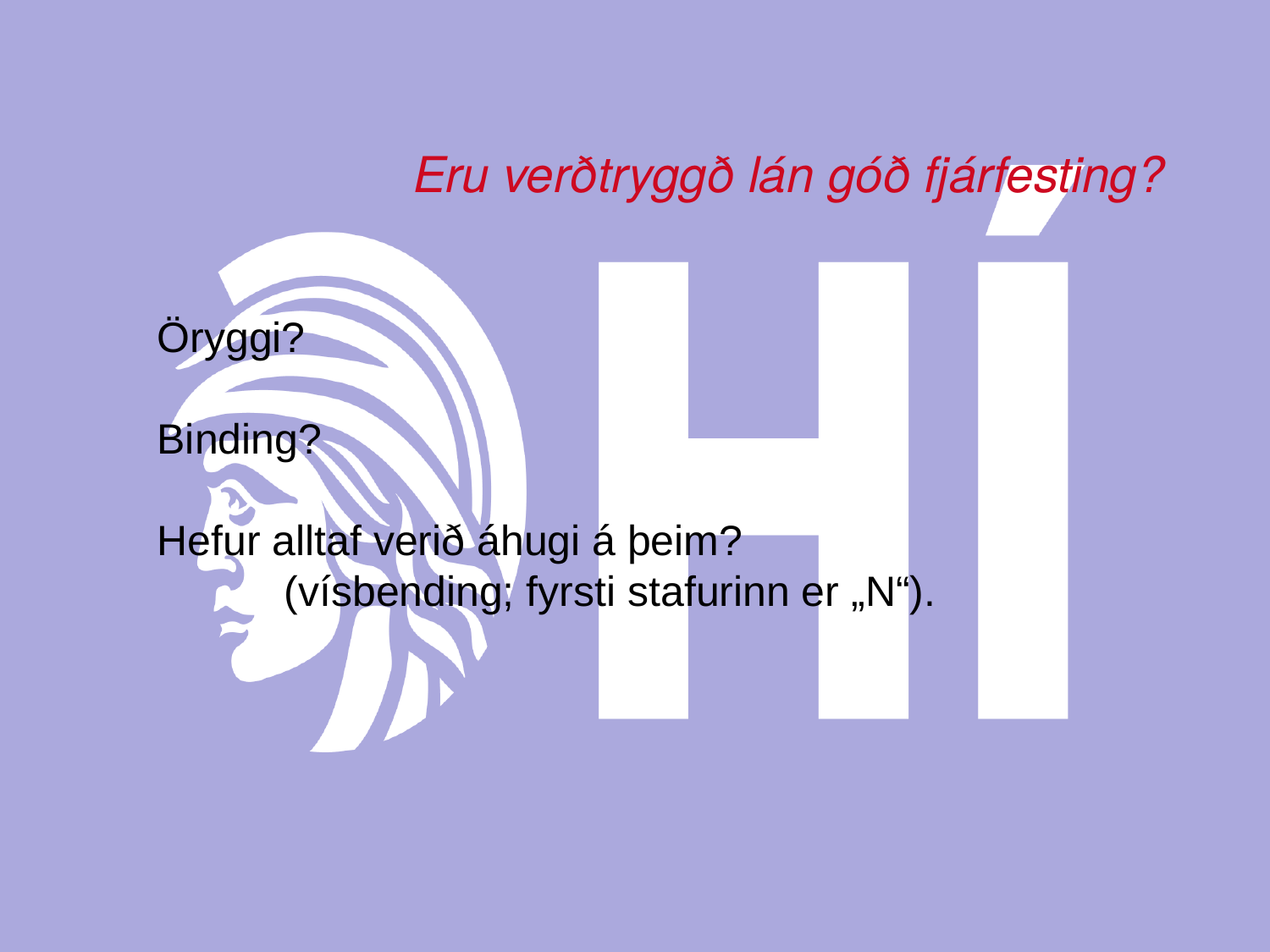

# Eru verðtryggð lán góð fjárfesting?

Öryggi?

Binding?

Hefur alltaf verið áhugi á þeim?
	(vísbending; fyrsti stafurinn er „N“).
Már Wolfgang Mixa